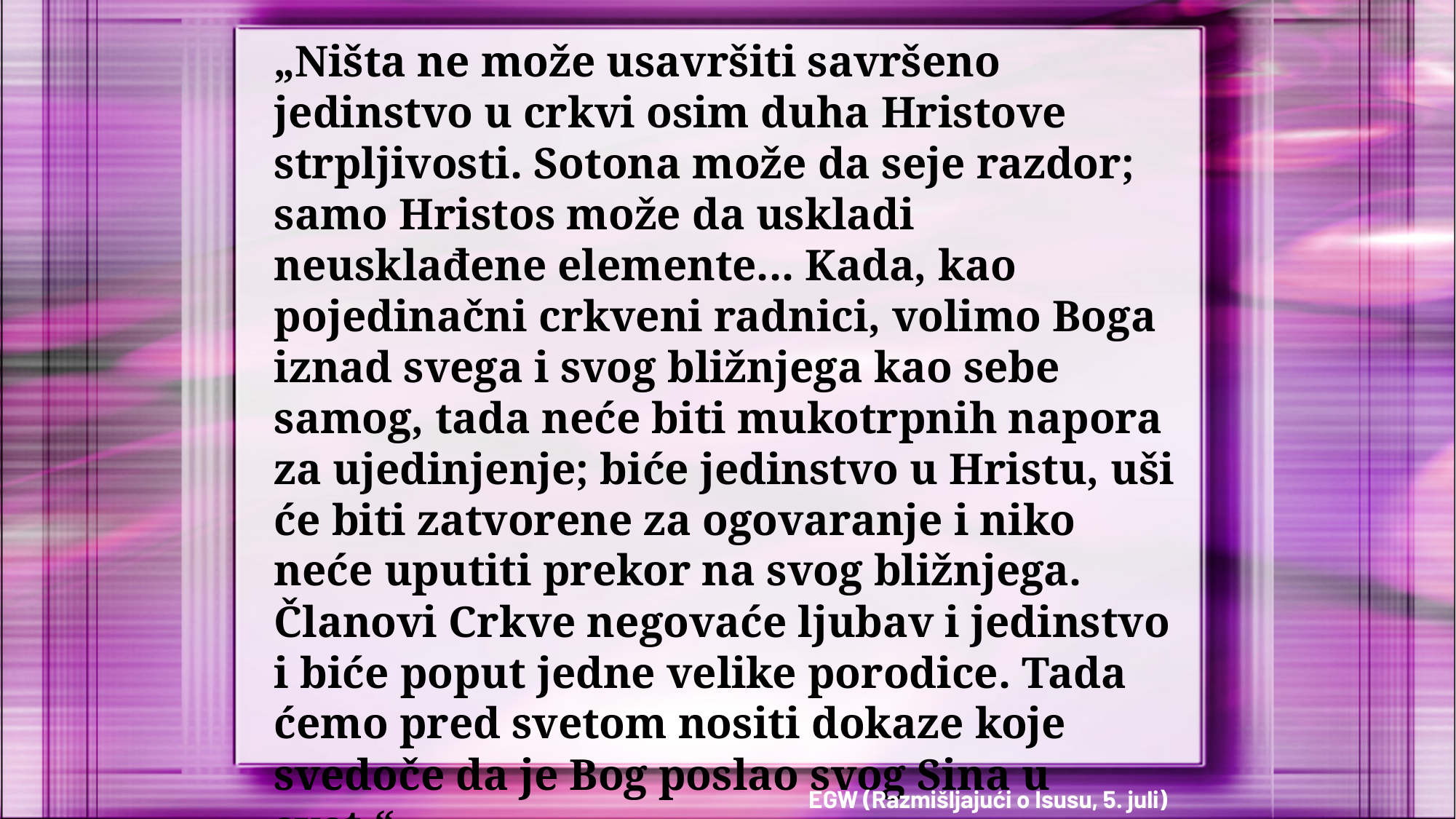

„Ništa ne može usavršiti savršeno jedinstvo u crkvi osim duha Hristove strpljivosti. Sotona može da seje razdor; samo Hristos može da uskladi neusklađene elemente... Kada, kao pojedinačni crkveni radnici, volimo Boga iznad svega i svog bližnjega kao sebe samog, tada neće biti mukotrpnih napora za ujedinjenje; biće jedinstvo u Hristu, uši će biti zatvorene za ogovaranje i niko neće uputiti prekor na svog bližnjega. Članovi Crkve negovaće ljubav i jedinstvo i biće poput jedne velike porodice. Tada ćemo pred svetom nositi dokaze koje svedoče da je Bog poslao svog Sina u svet.“
EGW (Razmišljajući o Isusu, 5. juli)